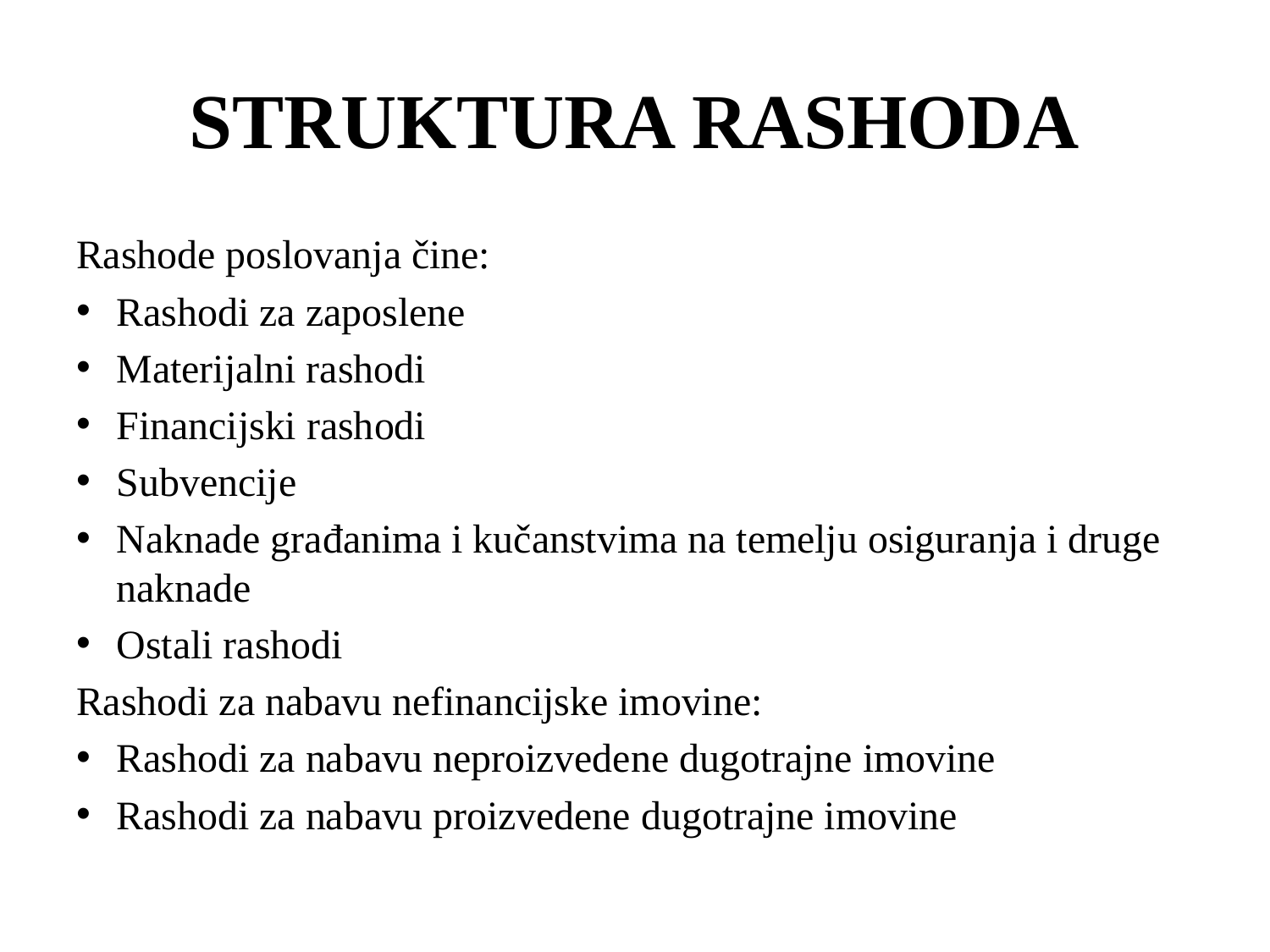

# STRUKTURA RASHODA
Rashode poslovanja čine:
Rashodi za zaposlene
Materijalni rashodi
Financijski rashodi
Subvencije
Naknade građanima i kučanstvima na temelju osiguranja i druge naknade
Ostali rashodi
Rashodi za nabavu nefinancijske imovine:
Rashodi za nabavu neproizvedene dugotrajne imovine
Rashodi za nabavu proizvedene dugotrajne imovine